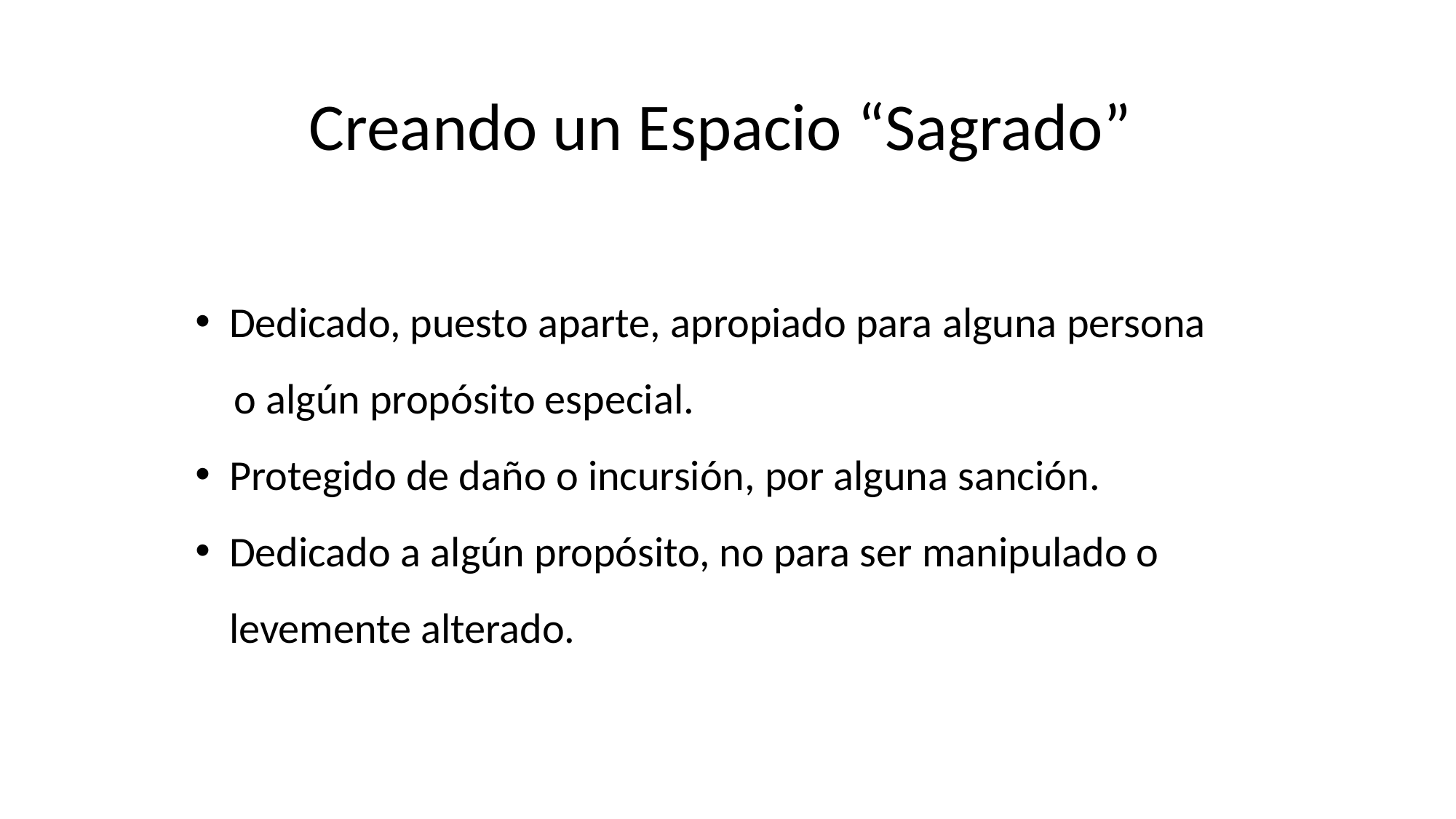

# Creando un Espacio “Sagrado”
Dedicado, puesto aparte, apropiado para alguna persona
    o algún propósito especial.
Protegido de daño o incursión, por alguna sanción.
Dedicado a algún propósito, no para ser manipulado o levemente alterado.